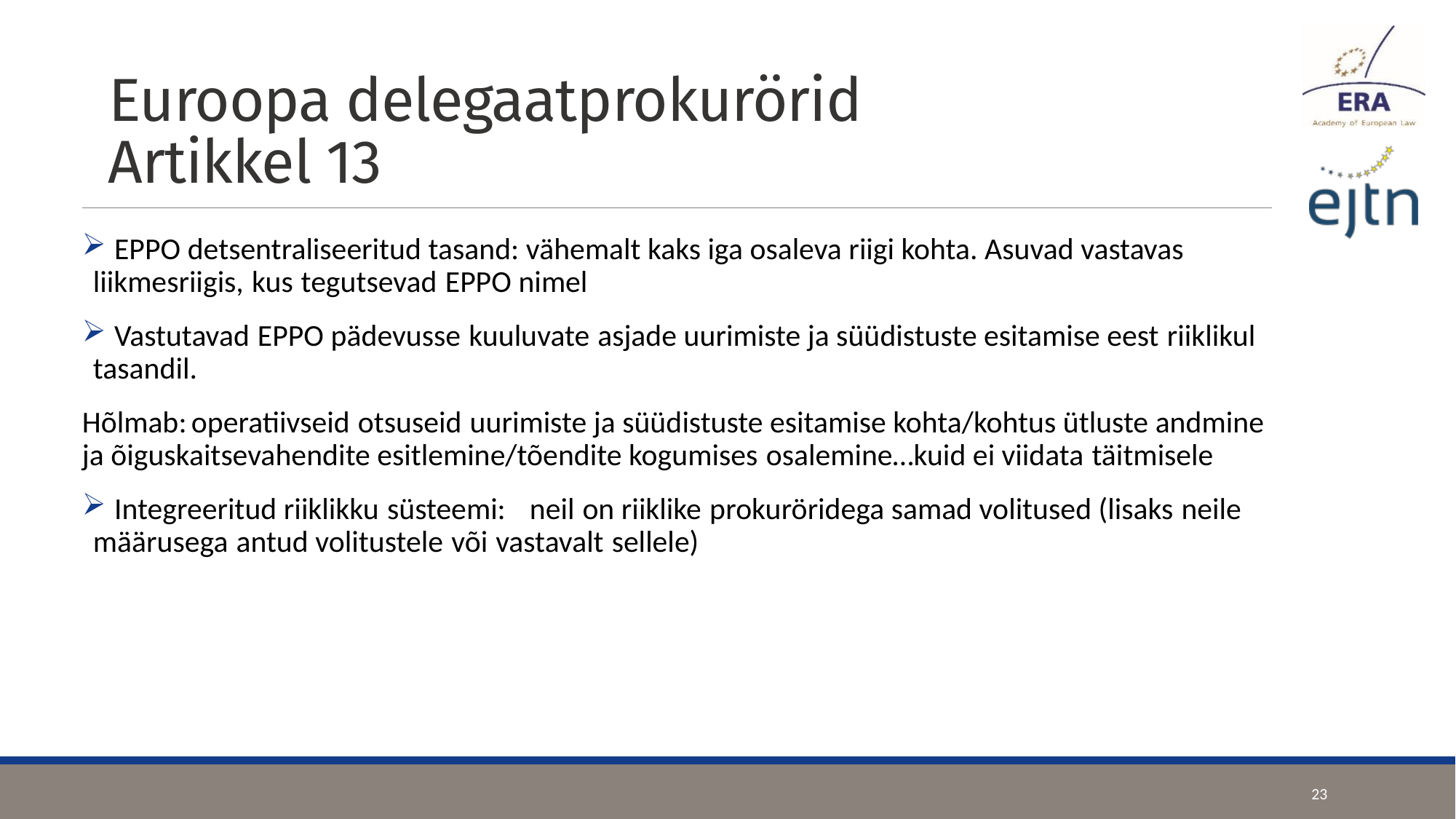

# Euroopa delegaatprokurörid Artikkel 13
 EPPO detsentraliseeritud tasand: vähemalt kaks iga osaleva riigi kohta. Asuvad vastavas liikmesriigis, kus tegutsevad EPPO nimel
 Vastutavad EPPO pädevusse kuuluvate asjade uurimiste ja süüdistuste esitamise eest riiklikul tasandil.
Hõlmab:	operatiivseid otsuseid uurimiste ja süüdistuste esitamise kohta/kohtus ütluste andmine ja õiguskaitsevahendite esitlemine/tõendite kogumises osalemine…kuid ei viidata täitmisele
 Integreeritud riiklikku süsteemi:	neil on riiklike prokuröridega samad volitused (lisaks neile määrusega antud volitustele või vastavalt sellele)
23